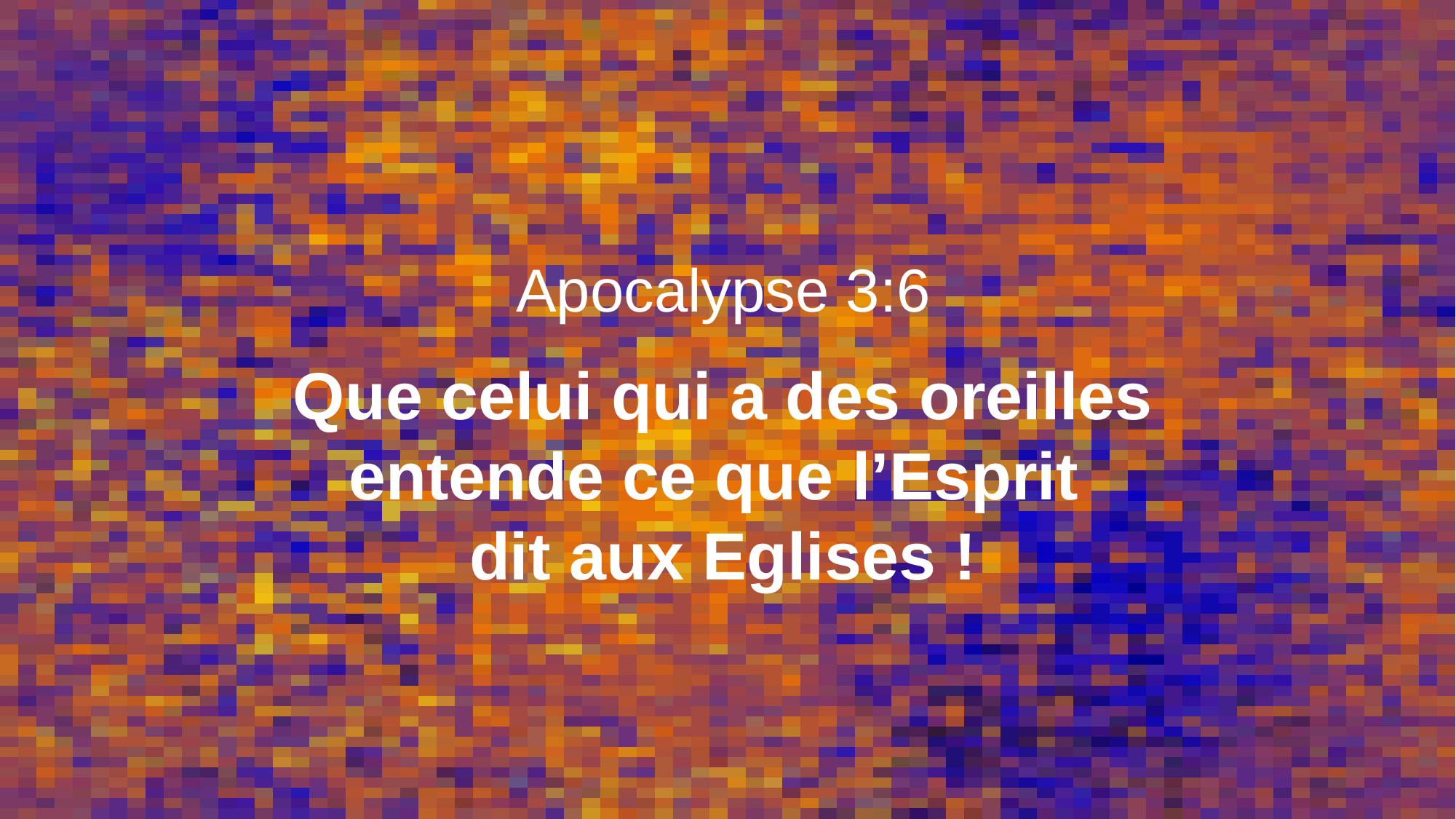

Apocalypse 3:6

Que celui qui a des oreilles entende ce que l’Esprit
dit aux Eglises !